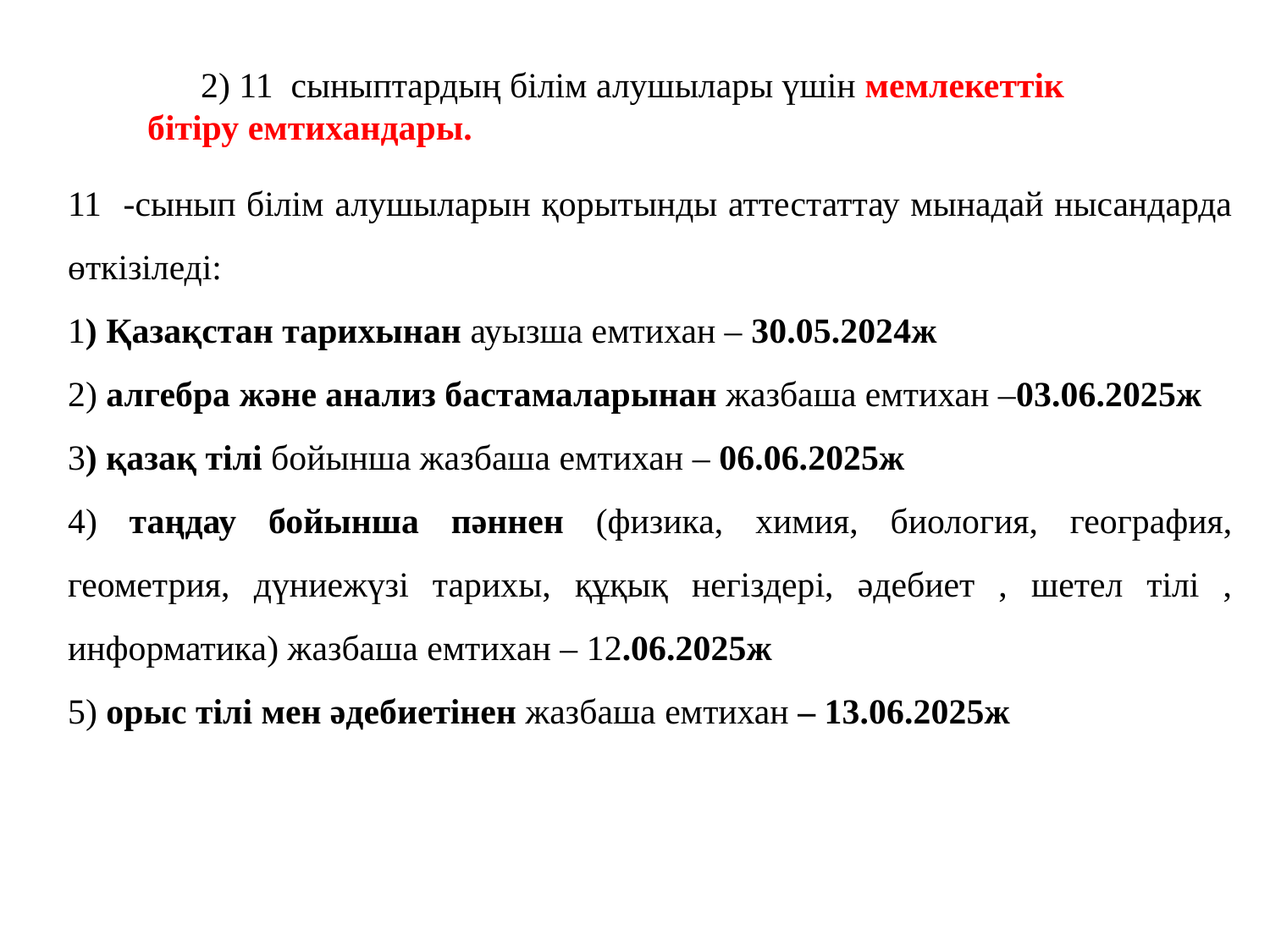

2) 11  сыныптардың білім алушылары үшін мемлекеттік бітіру емтихандары.
11  -сынып білім алушыларын қорытынды аттестаттау мынадай нысандарда өткізіледі:
1) Қазақстан тарихынан ауызша емтихан – 30.05.2024ж
2) алгебра және анализ бастамаларынан жазбаша емтихан –03.06.2025ж
3) қазақ тілі бойынша жазбаша емтихан – 06.06.2025ж
4) таңдау бойынша пәннен (физика, химия, биология, география, геометрия, дүниежүзі тарихы, құқық негіздері, әдебиет , шетел тілі , информатика) жазбаша емтихан – 12.06.2025ж
5) орыс тілі мен әдебиетінен жазбаша емтихан – 13.06.2025ж